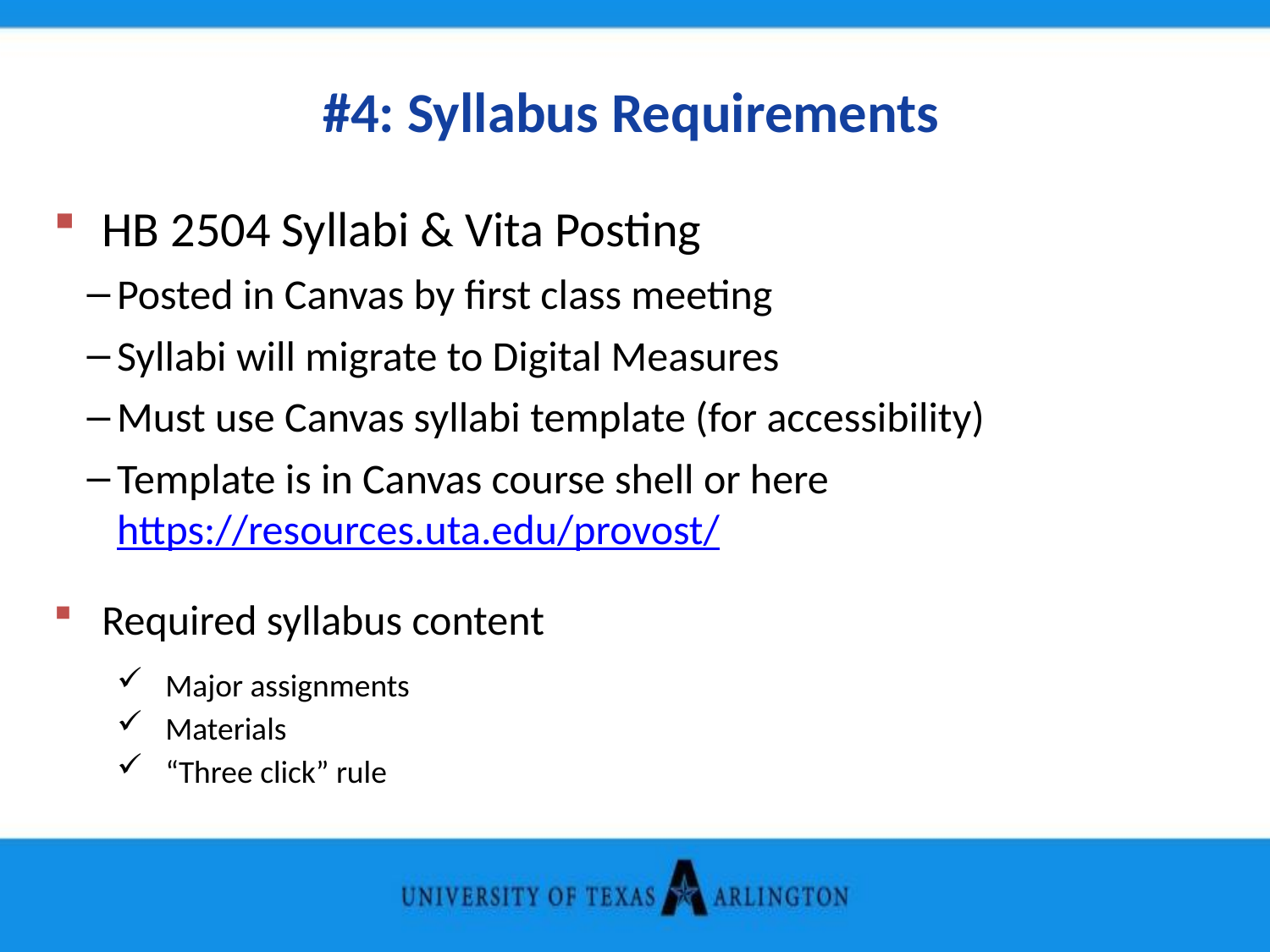

#4: Syllabus Requirements
HB 2504 Syllabi & Vita Posting
Posted in Canvas by first class meeting
Syllabi will migrate to Digital Measures
Must use Canvas syllabi template (for accessibility)
Template is in Canvas course shell or here https://resources.uta.edu/provost/

Required syllabus content
Major assignments
Materials
“Three click” rule